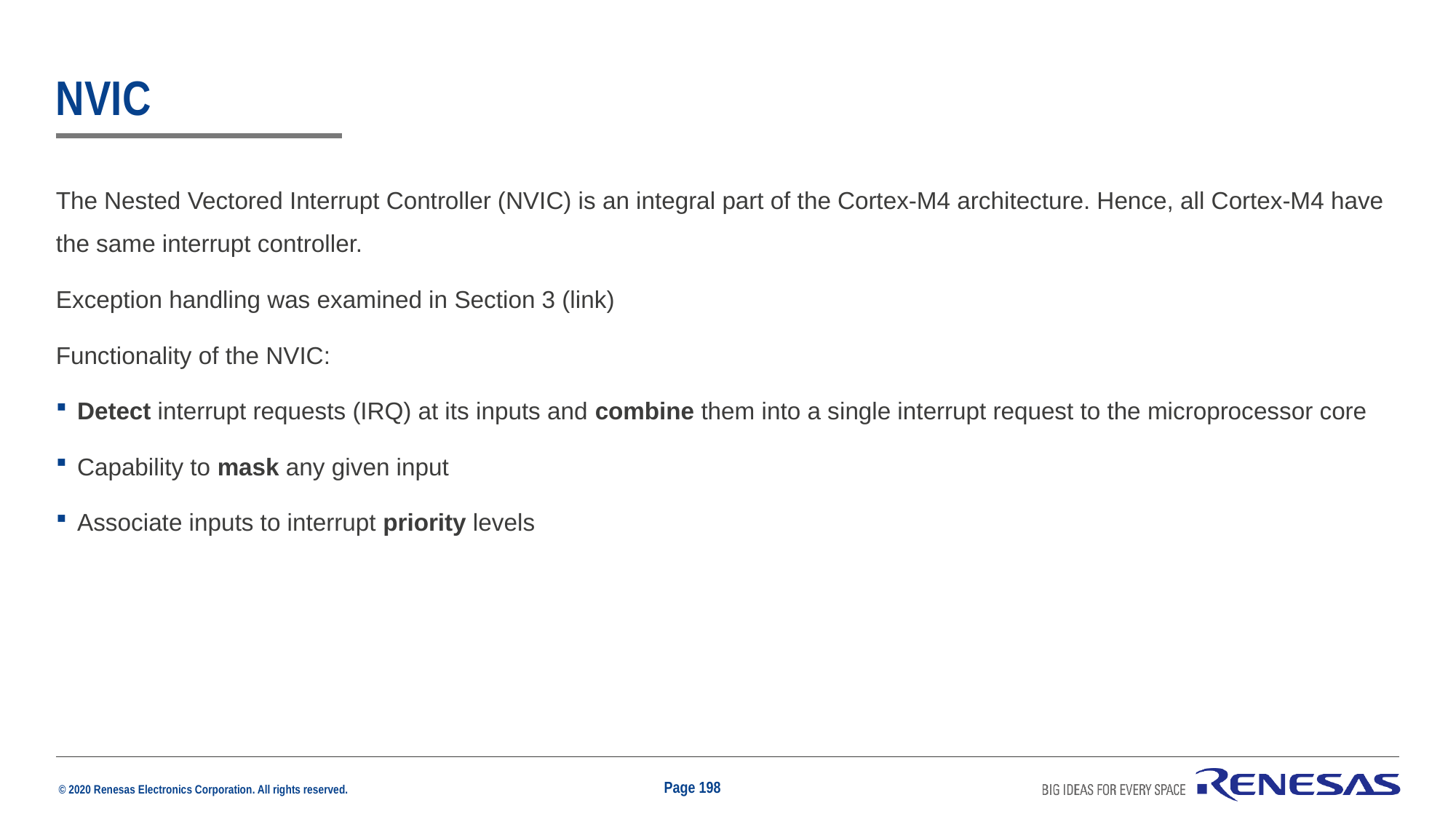

# NVIC
The Nested Vectored Interrupt Controller (NVIC) is an integral part of the Cortex-M4 architecture. Hence, all Cortex-M4 have the same interrupt controller.
Exception handling was examined in Section 3 (link)
Functionality of the NVIC:
Detect interrupt requests (IRQ) at its inputs and combine them into a single interrupt request to the microprocessor core
Capability to mask any given input
Associate inputs to interrupt priority levels